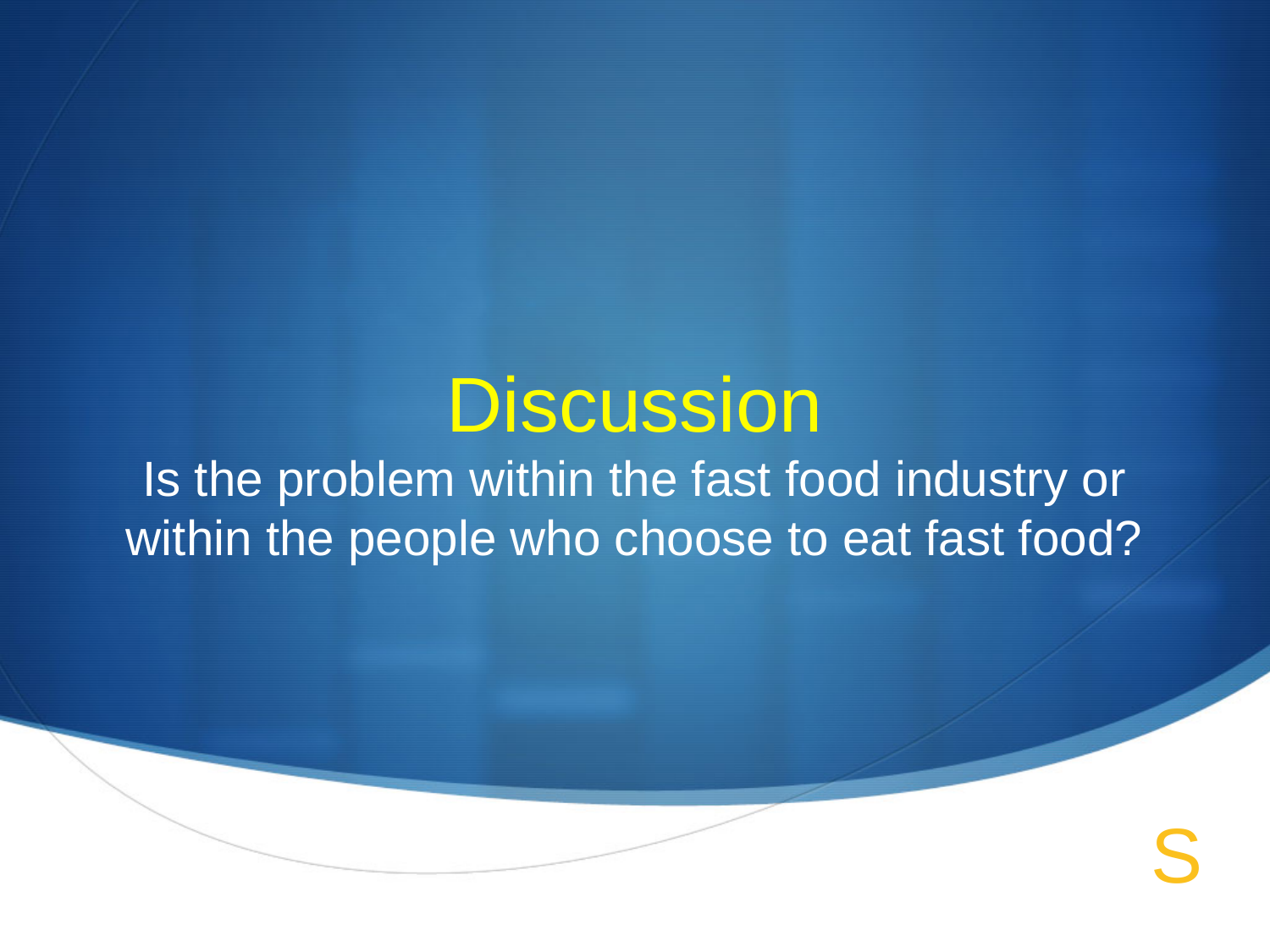

# Discussion
Is the problem within the fast food industry or within the people who choose to eat fast food?